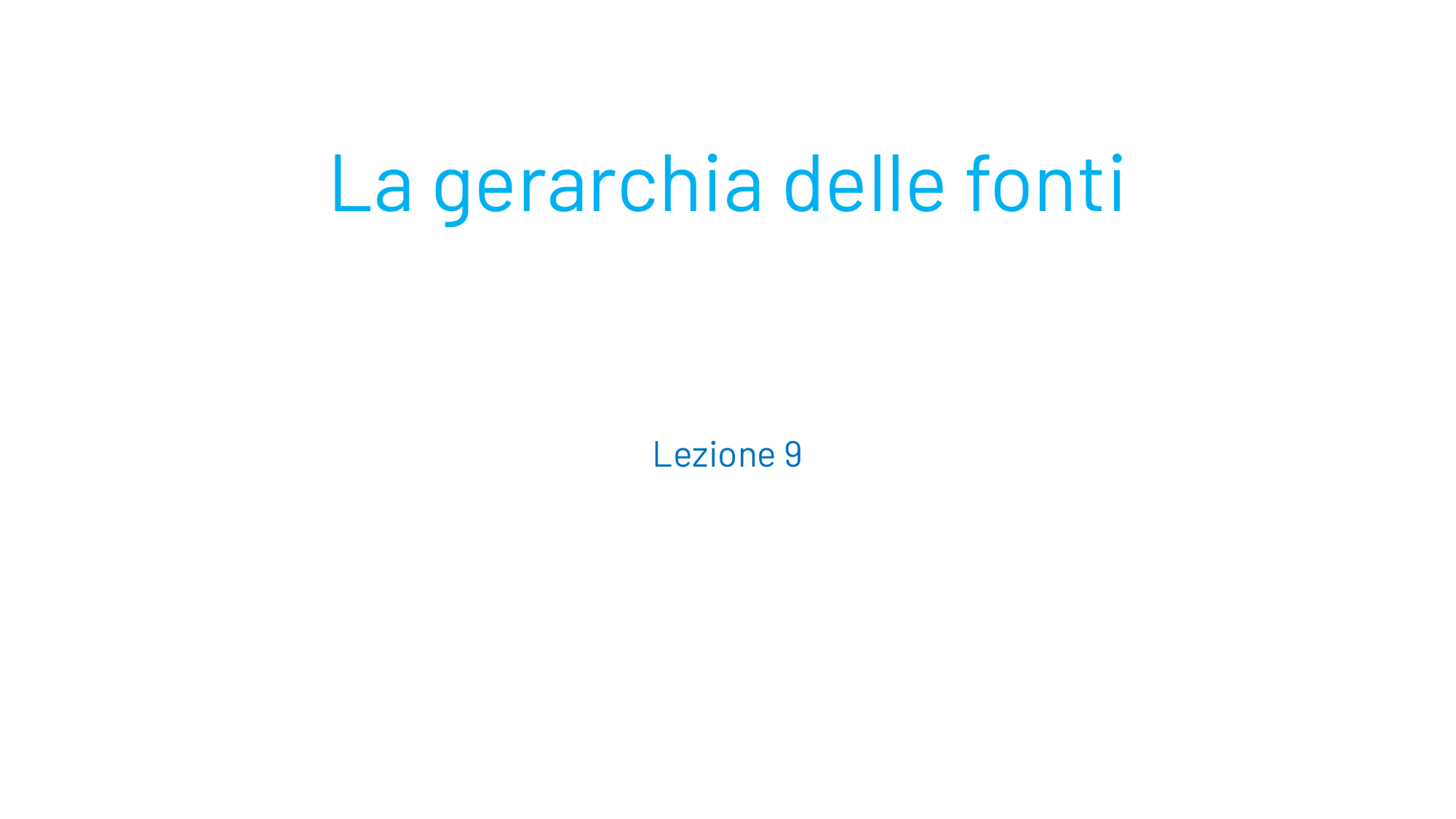

# La gerarchia delle fonti
Lezione 9